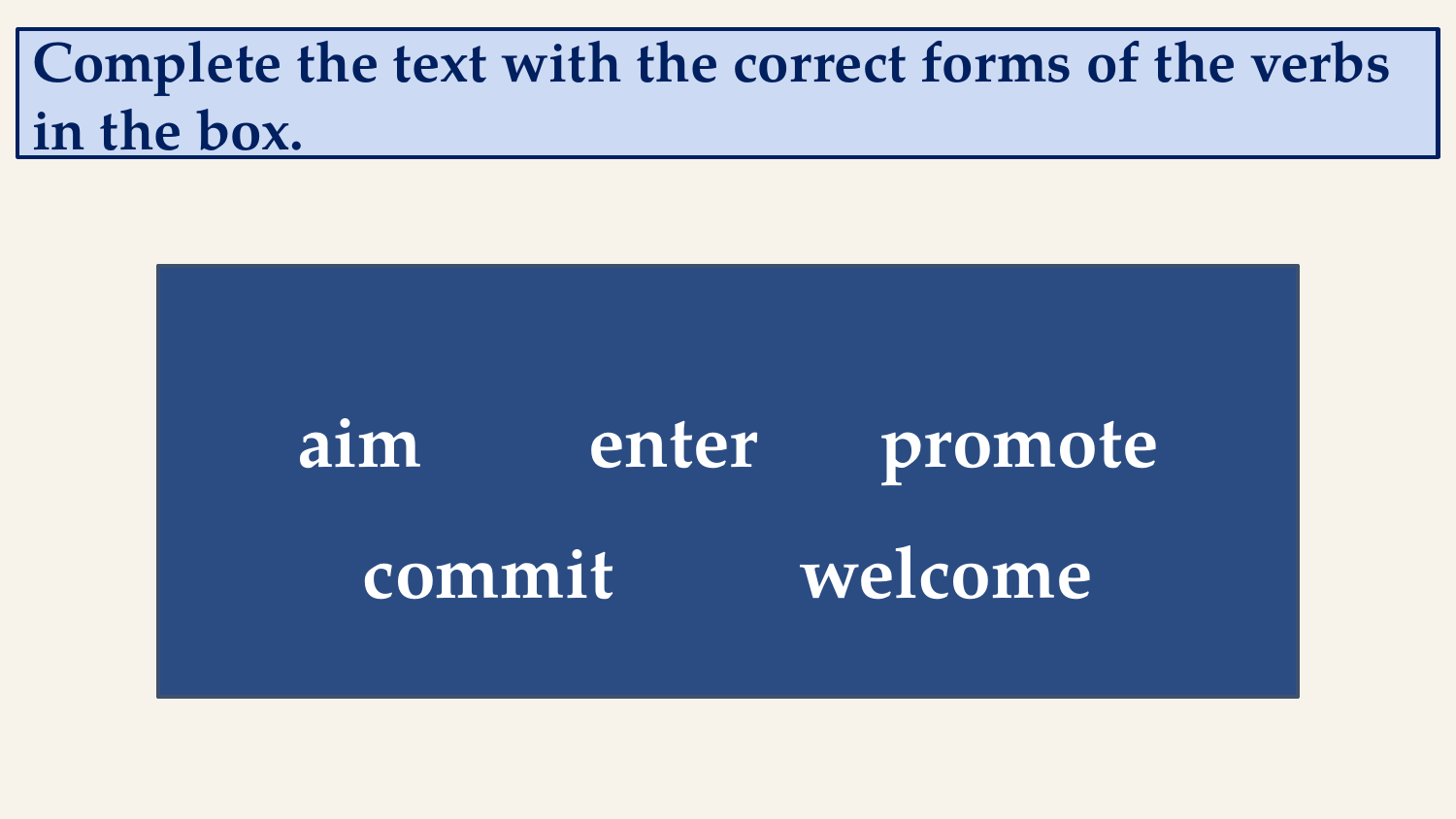

Complete the text with the correct forms of the verbs in the box.
aim		enter	promote
commit		welcome